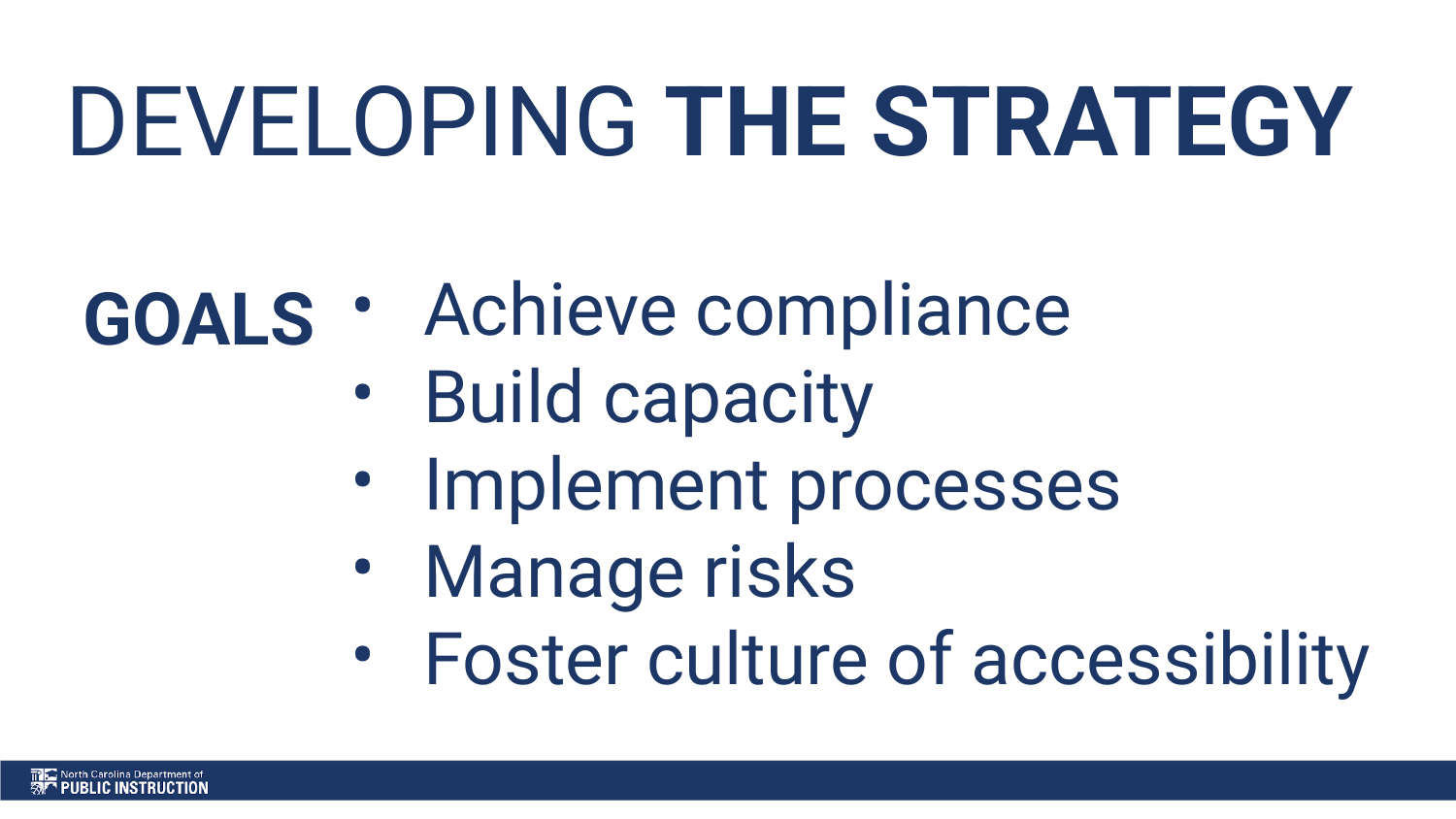

# DEVELOPING THE STRATEGY
GOALS
Achieve compliance
Build capacity
Implement processes
Manage risks
Foster culture of accessibility